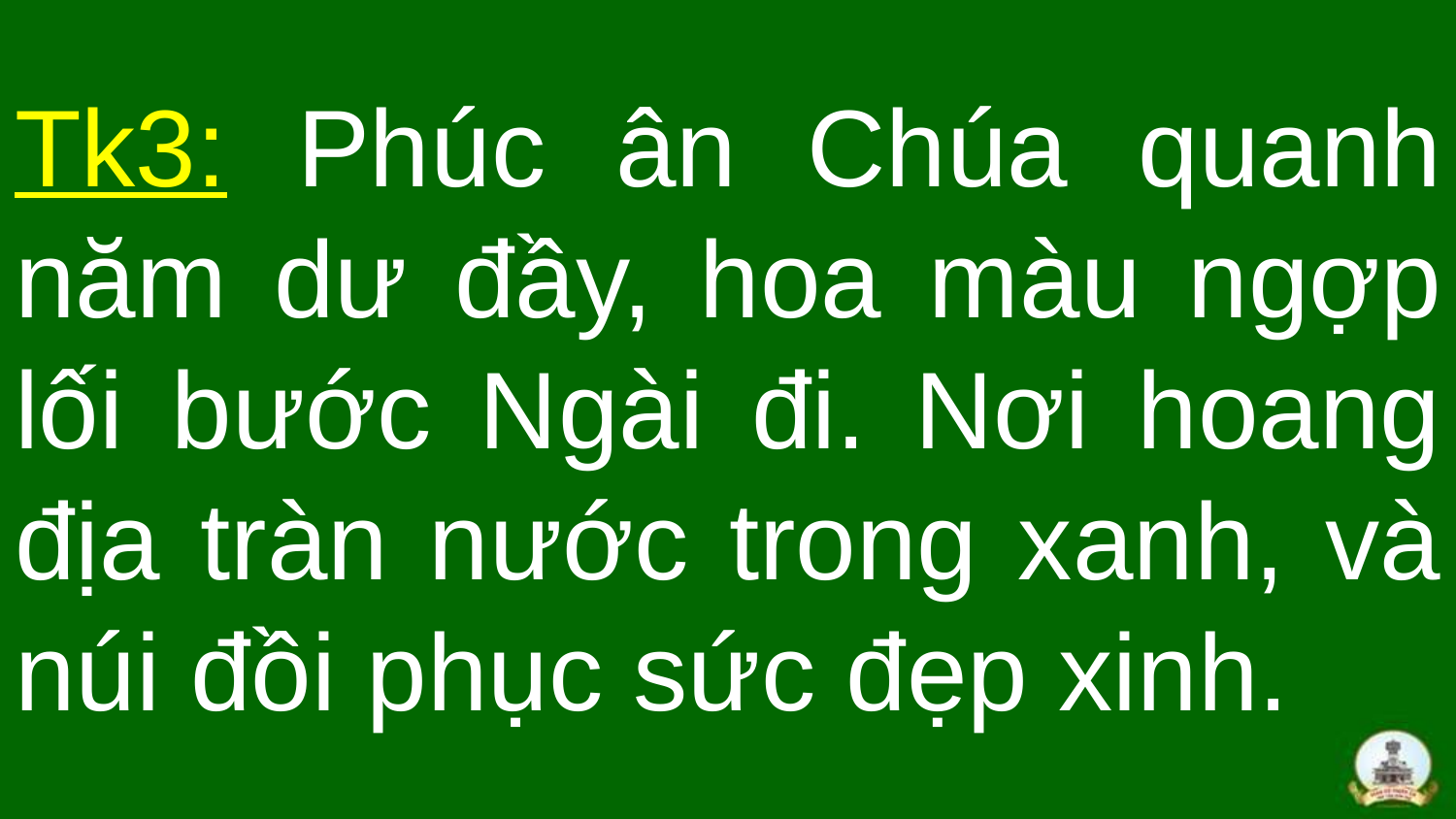

# Tk3: Phúc ân Chúa quanh năm dư đầy, hoa màu ngợp lối bước Ngài đi. Nơi hoang địa tràn nước trong xanh, và núi đồi phục sức đẹp xinh.